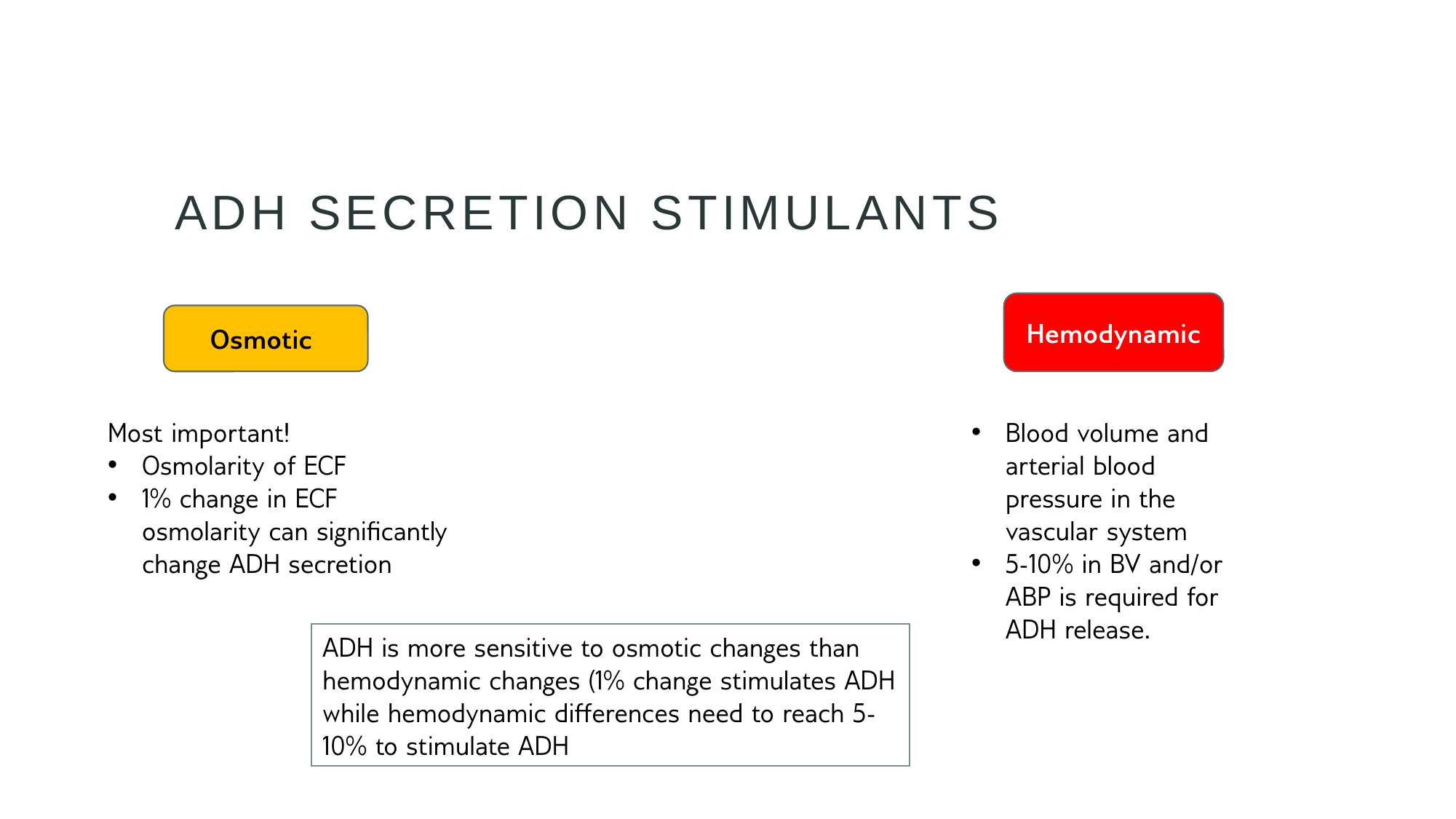

# ADH secretion stimulants
Hemodynamic
Osmotic
Most important!
Osmolarity of ECF
1% change in ECF osmolarity can significantly change ADH secretion
Blood volume and arterial blood pressure in the vascular system
5-10% in BV and/or ABP is required for ADH release.
ADH is more sensitive to osmotic changes than hemodynamic changes (1% change stimulates ADH while hemodynamic differences need to reach 5-10% to stimulate ADH